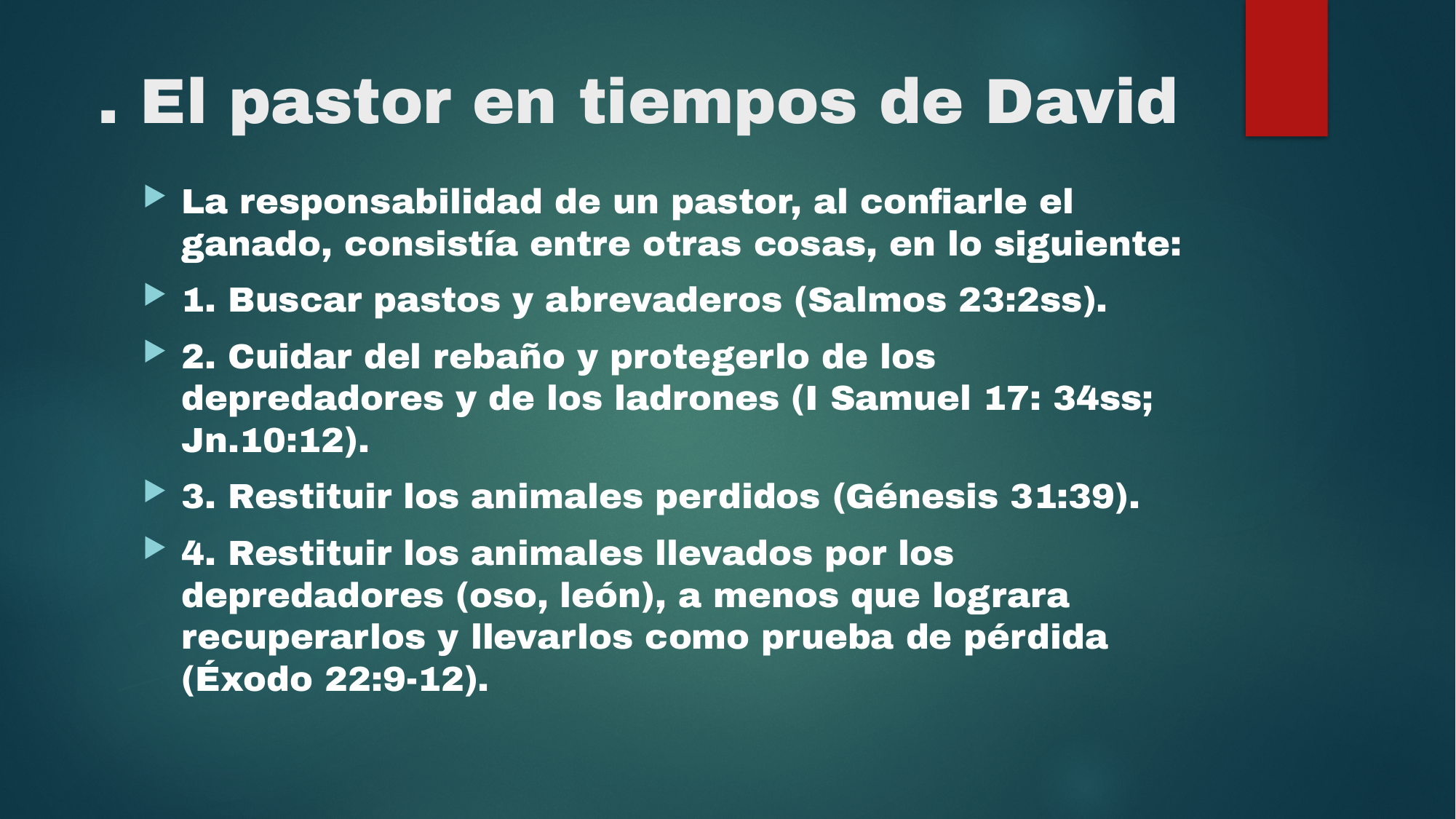

# . El pastor en tiempos de David
La responsabilidad de un pastor, al confiarle el ganado, consistía entre otras cosas, en lo siguiente:
1. Buscar pastos y abrevaderos (Salmos 23:2ss).
2. Cuidar del rebaño y protegerlo de los depredadores y de los ladrones (I Samuel 17: 34ss; Jn.10:12).
3. Restituir los animales perdidos (Génesis 31:39).
4. Restituir los animales llevados por los depredadores (oso, león), a menos que lograra recuperarlos y llevarlos como prueba de pérdida (Éxodo 22:9-12).